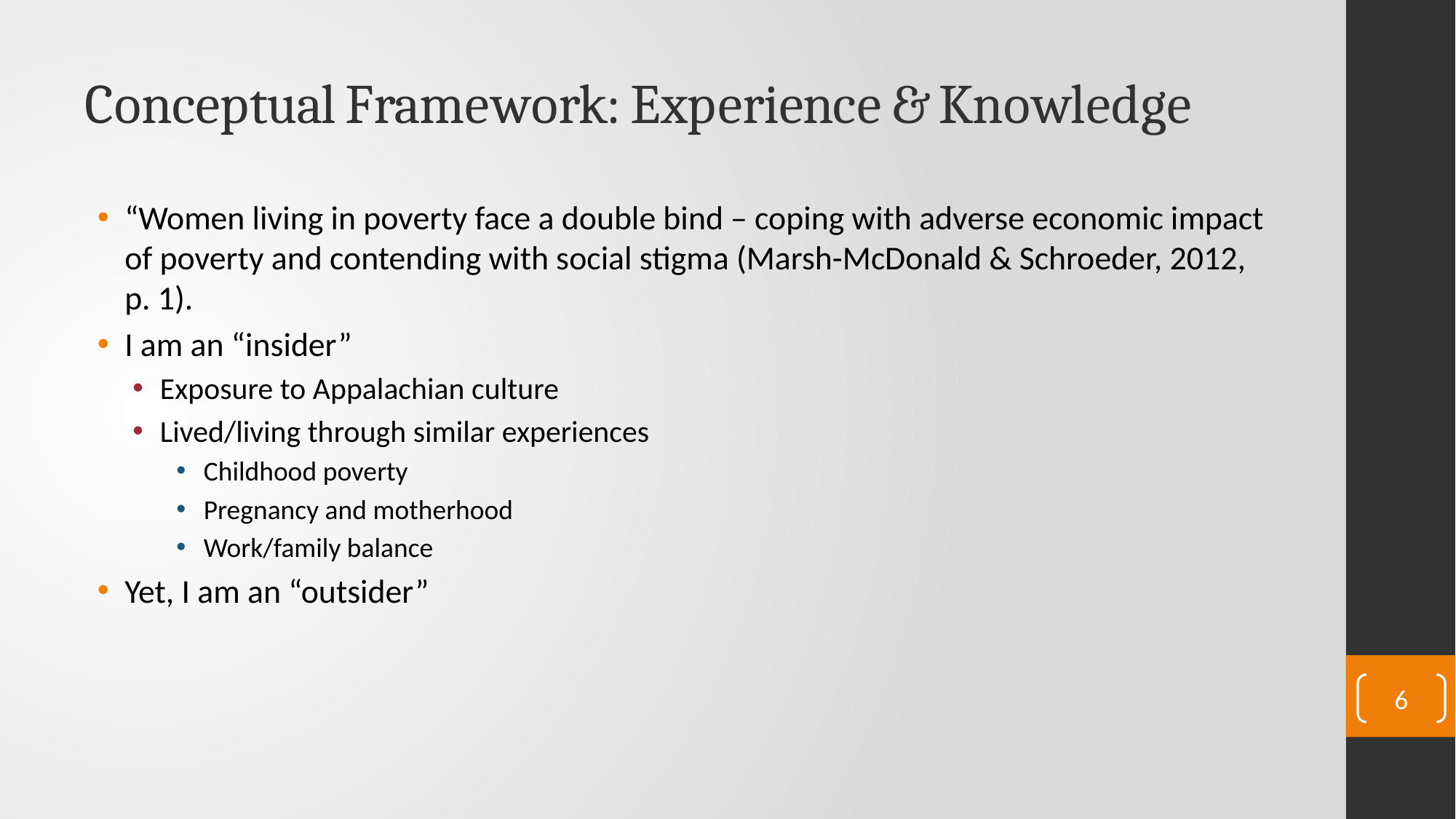

# Conceptual Framework: Experience & Knowledge
“Women living in poverty face a double bind – coping with adverse economic impact of poverty and contending with social stigma (Marsh-McDonald & Schroeder, 2012, p. 1).
I am an “insider”
Exposure to Appalachian culture
Lived/living through similar experiences
Childhood poverty
Pregnancy and motherhood
Work/family balance
Yet, I am an “outsider”

6